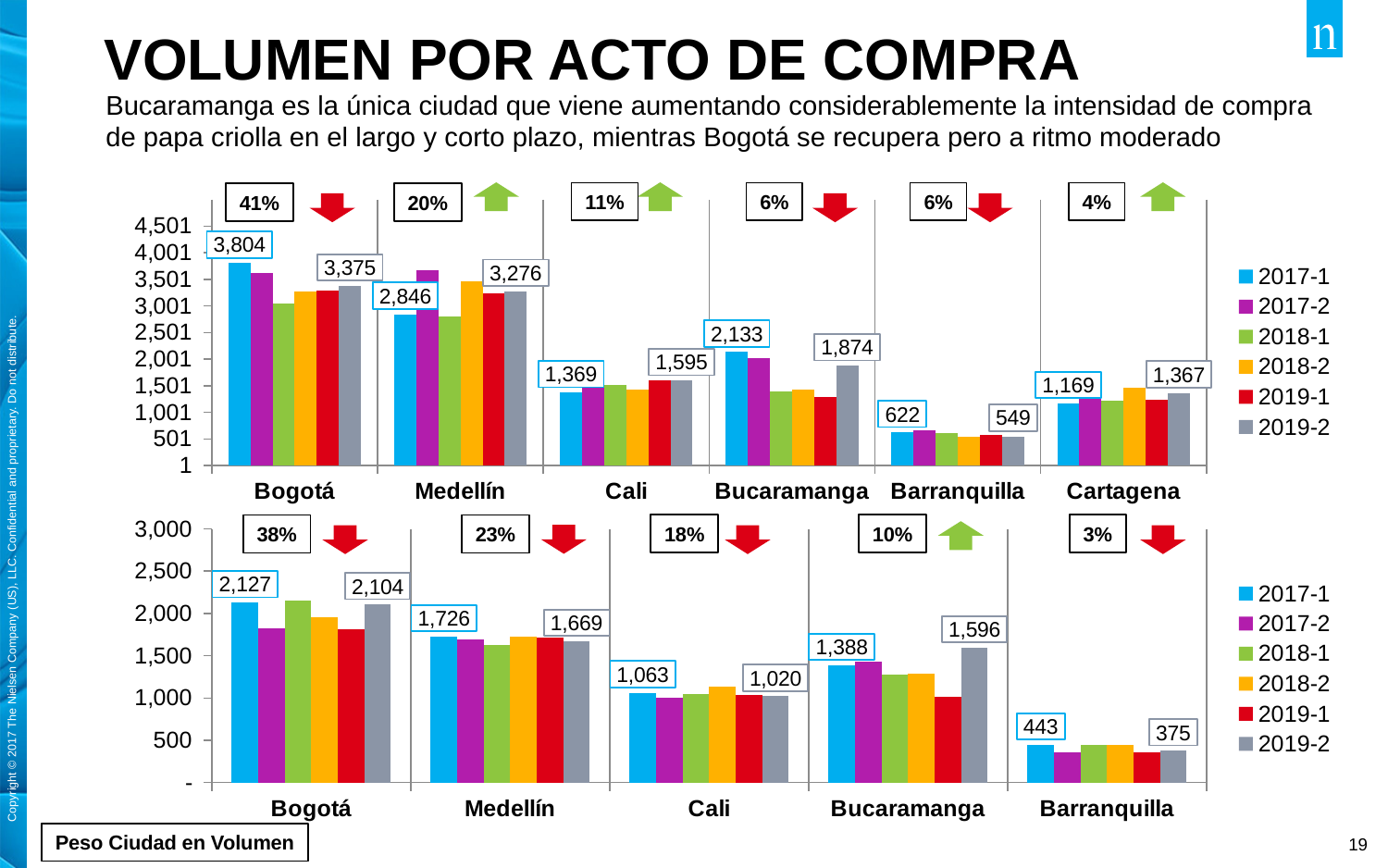

# Volumen por acto de compra
Bucaramanga es la única ciudad que viene aumentando considerablemente la intensidad de compra de papa criolla en el largo y corto plazo, mientras Bogotá se recupera pero a ritmo moderado
41%

11%

6%
6%
4%

20%

### Chart

| Category | 2017-1 | 2017-2 | 2018-1 | 2018-2 | 2019-1 | 2019-2 |
|---|---|---|---|---|---|---|
| Bogotá | 3803.6956656346747 | 3625.4979611559966 | 3048.767525660376 | 3278.0217855203628 | 3282.6922403924777 | 3375.358138369485 |
| Medellín | 2845.6400453955903 | 3671.4087628571424 | 2806.6124932493244 | 3472.1270301837276 | 3237.8918493661454 | 3275.781288030888 |
| Cali | 1369.304309989701 | 1545.3141918265228 | 1522.571706773619 | 1436.3966630565587 | 1602.0239329096041 | 1594.6469411764706 |
| Bucaramanga | 2133.1007581300814 | 2024.760782420749 | 1394.732192913386 | 1432.6373658536586 | 1286.922241500586 | 1874.1315983112186 |
| Barranquilla | 621.6900470588239 | 661.8525517054683 | 604.294975813544 | 547.2852965760322 | 583.5367744624835 | 549.4786585131894 |
| Cartagena | 1168.6816439290585 | 1669.9797038581855 | 1222.6856489361703 | 1460.0044642289347 | 1240.6393479729734 | 1366.705162826421 |

### Chart

| Category | 2017-1 | 2017-2 | 2018-1 | 2018-2 | 2019-1 | 2019-2 |
|---|---|---|---|---|---|---|
| Bogotá | 2126.834350762527 | 1819.4751084183672 | 2156.6264246424653 | 1950.7011181702667 | 1817.61467630854 | 2103.826232227489 |
| Medellín | 1725.843822556391 | 1693.75697519084 | 1627.0843840782127 | 1723.5444023569028 | 1715.621497277677 | 1669.2554326241134 |
| Cali | 1063.4369594742607 | 1001.985118136439 | 1052.4078232258066 | 1136.8414387617768 | 1030.707318002628 | 1019.6569712918662 |
| Bucaramanga | 1388.0107562724013 | 1434.0513113553116 | 1273.7222052401746 | 1286.0366084142393 | 1013.153452586207 | 1595.7542238805972 |
| Barranquilla | 443.0011338028169 | 357.3115372340425 | 443.97982213438735 | 444.7260957095709 | 362.65090432098765 | 375.05825083612035 |
18%
10%
3%
38%
23%

Peso Ciudad en Volumen